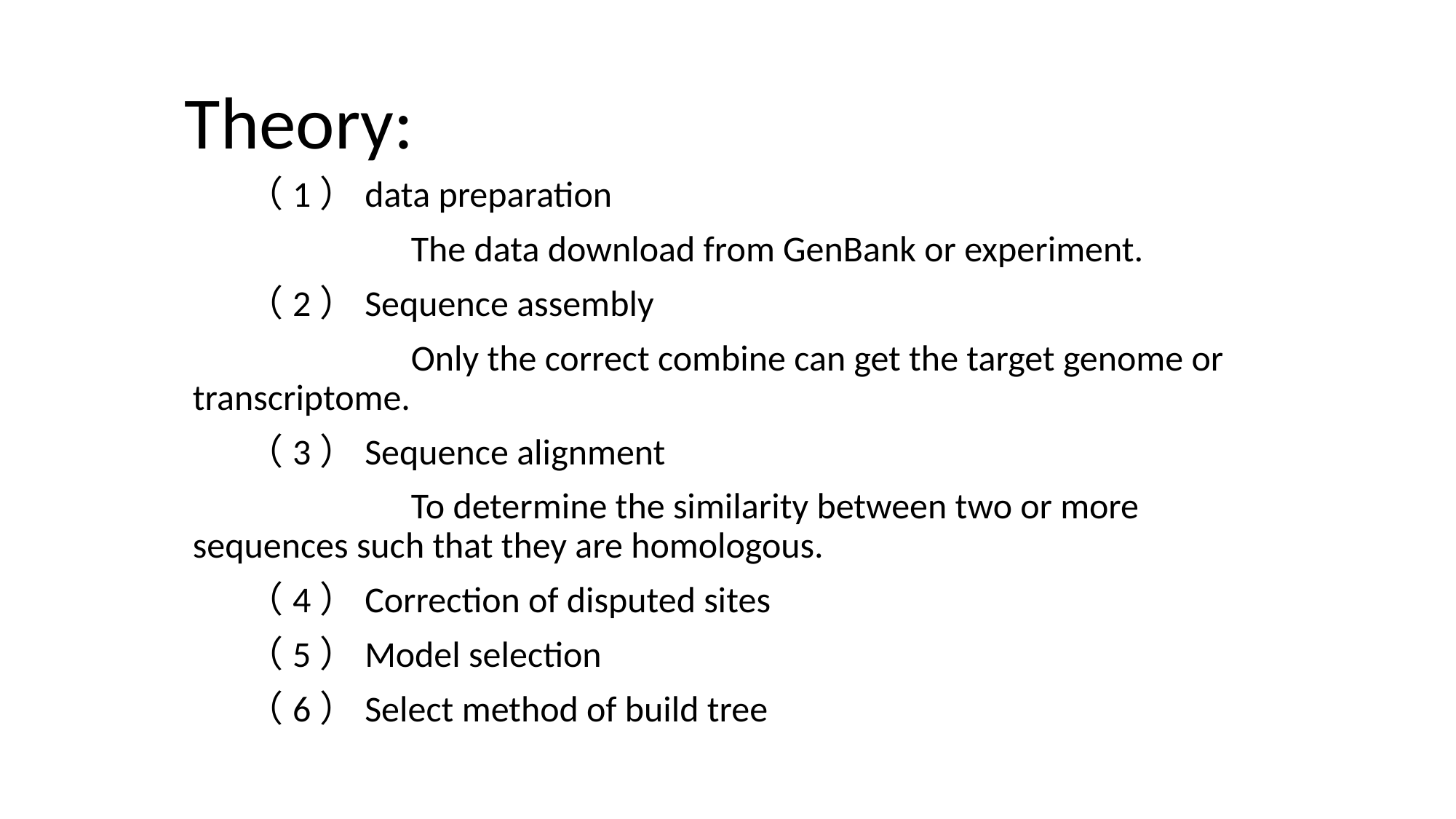

# Theory:
（1）data preparation
		The data download from GenBank or experiment.
（2）Sequence assembly
		Only the correct combine can get the target genome or transcriptome.
（3）Sequence alignment
		To determine the similarity between two or more sequences such that they are homologous.
（4）Correction of disputed sites
（5）Model selection
（6）Select method of build tree